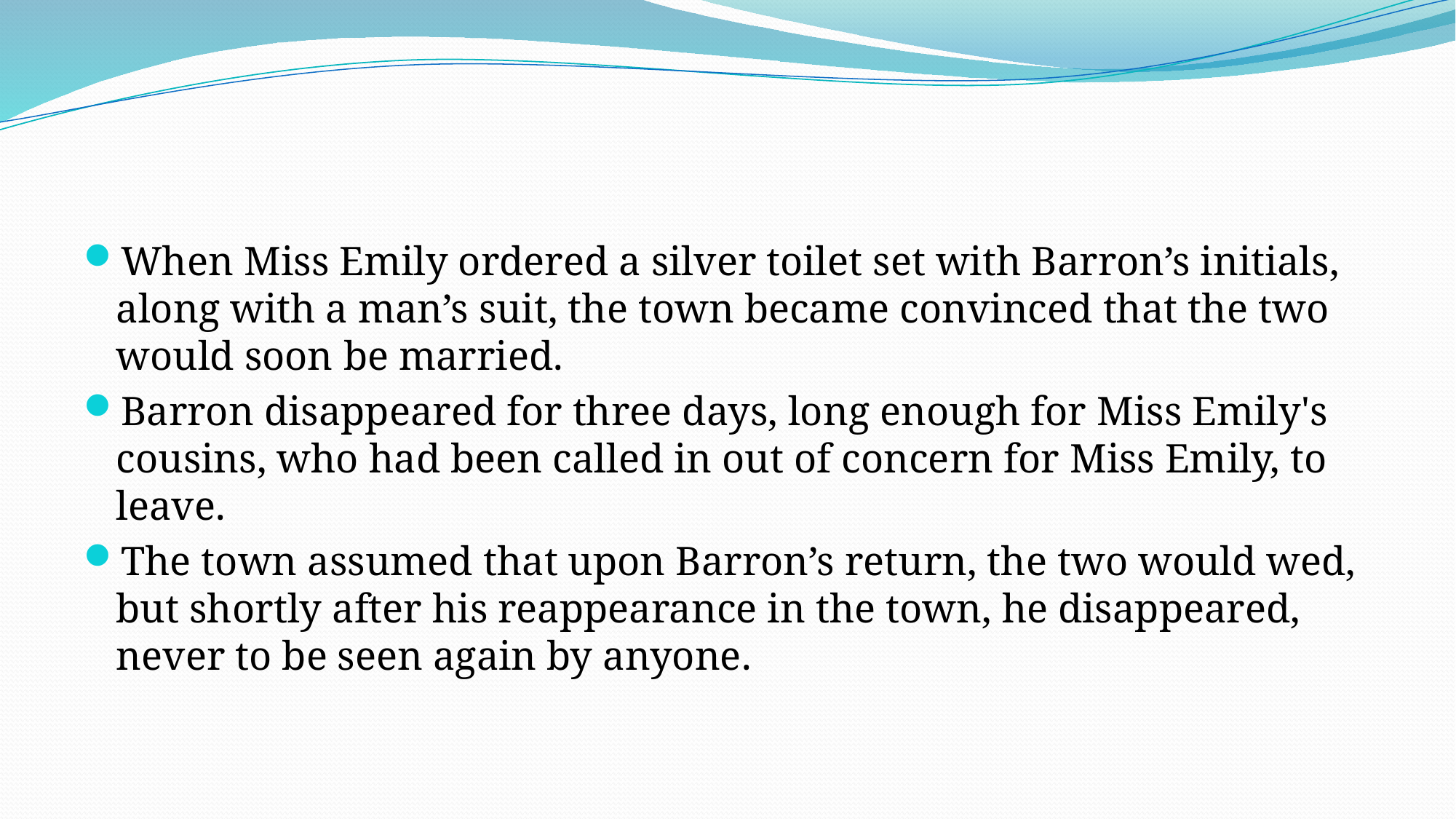

#
When Miss Emily ordered a silver toilet set with Barron’s initials, along with a man’s suit, the town became convinced that the two would soon be married.
Barron disappeared for three days, long enough for Miss Emily's cousins, who had been called in out of concern for Miss Emily, to leave.
The town assumed that upon Barron’s return, the two would wed, but shortly after his reappearance in the town, he disappeared, never to be seen again by anyone.